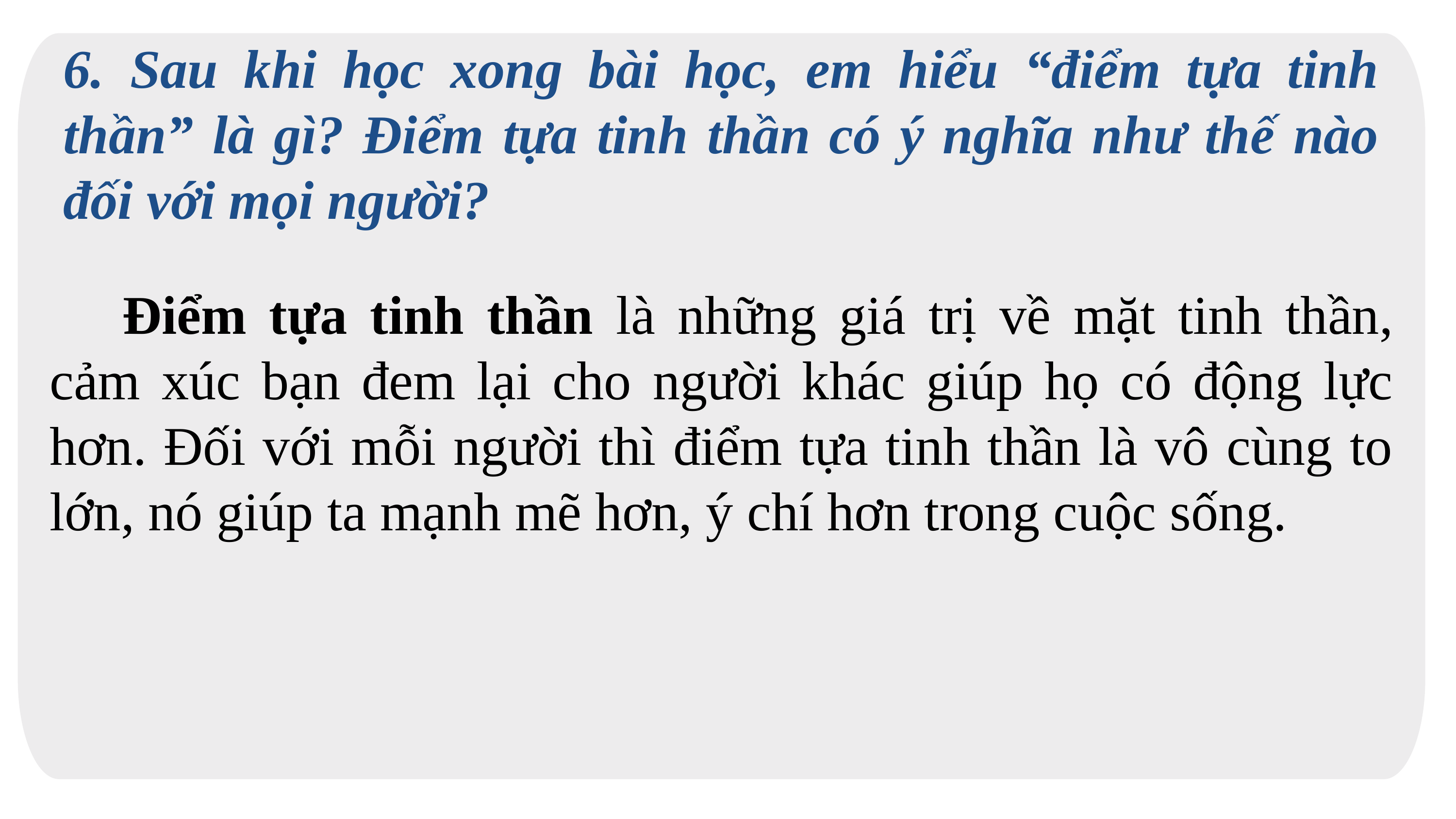

6. Sau khi học xong bài học, em hiểu “điểm tựa tinh thần” là gì? Điểm tựa tinh thần có ý nghĩa như thế nào đối với mọi người?
	Điểm tựa tinh thần là những giá trị về mặt tinh thần, cảm xúc bạn đem lại cho người khác giúp họ có động lực hơn. Đối với mỗi người thì điểm tựa tinh thần là vô cùng to lớn, nó giúp ta mạnh mẽ hơn, ý chí hơn trong cuộc sống.